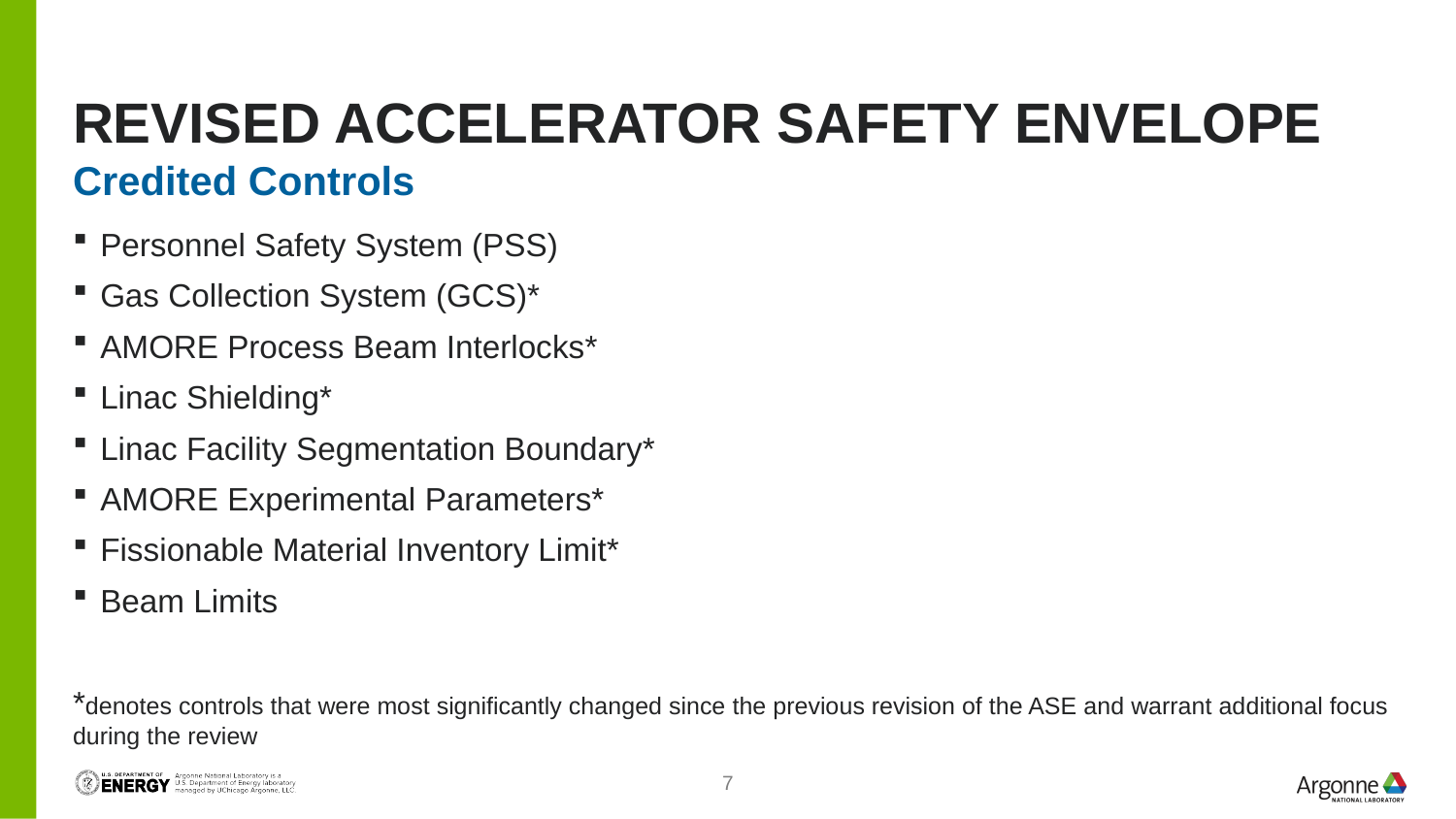

# Revised Accelerator Safety envelope
Credited Controls
Personnel Safety System (PSS)
Gas Collection System (GCS)*
AMORE Process Beam Interlocks*
Linac Shielding*
Linac Facility Segmentation Boundary*
AMORE Experimental Parameters*
Fissionable Material Inventory Limit*
Beam Limits

*denotes controls that were most significantly changed since the previous revision of the ASE and warrant additional focus during the review
7